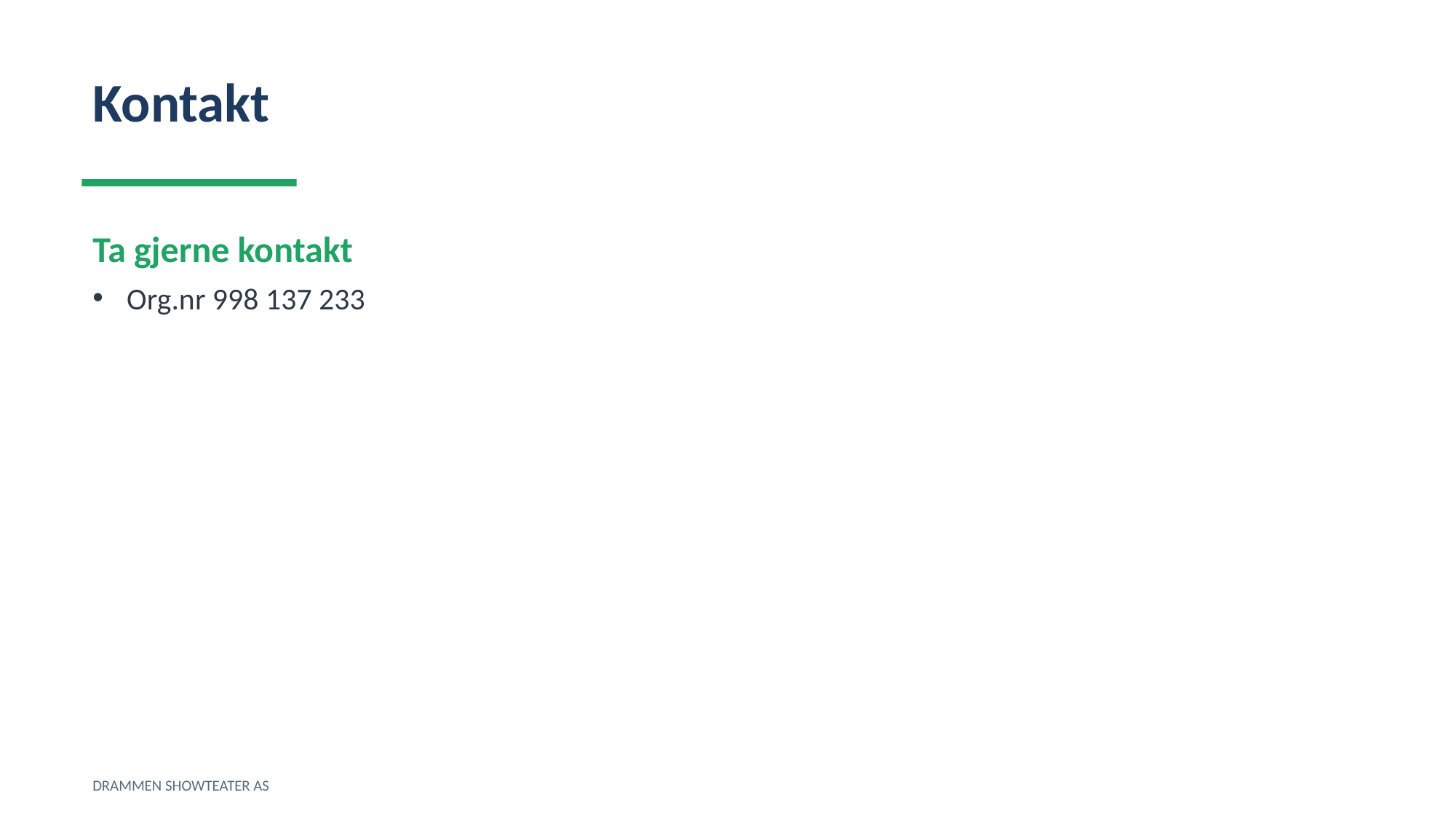

Kontakt

Ta gjerne kontakt
Org.nr 998 137 233
DRAMMEN SHOWTEATER AS